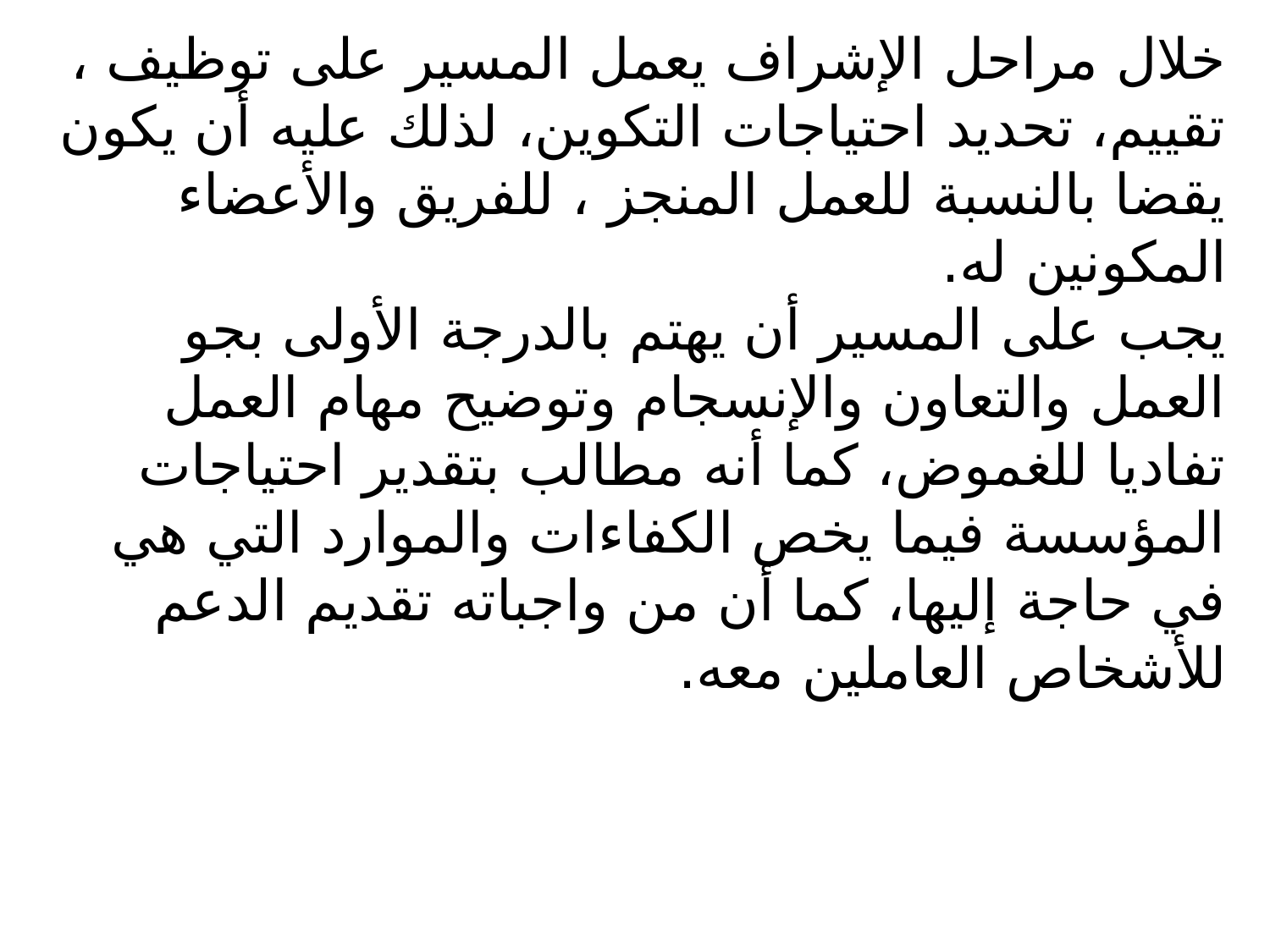

خلال مراحل الإشراف يعمل المسير على توظيف ، تقييم، تحديد احتياجات التكوين، لذلك عليه أن يكون يقضا بالنسبة للعمل المنجز ، للفريق والأعضاء المكونين له.
يجب على المسير أن يهتم بالدرجة الأولى بجو العمل والتعاون والإنسجام وتوضيح مهام العمل تفاديا للغموض، كما أنه مطالب بتقدير احتياجات المؤسسة فيما يخص الكفاءات والموارد التي هي في حاجة إليها، كما أن من واجباته تقديم الدعم للأشخاص العاملين معه.